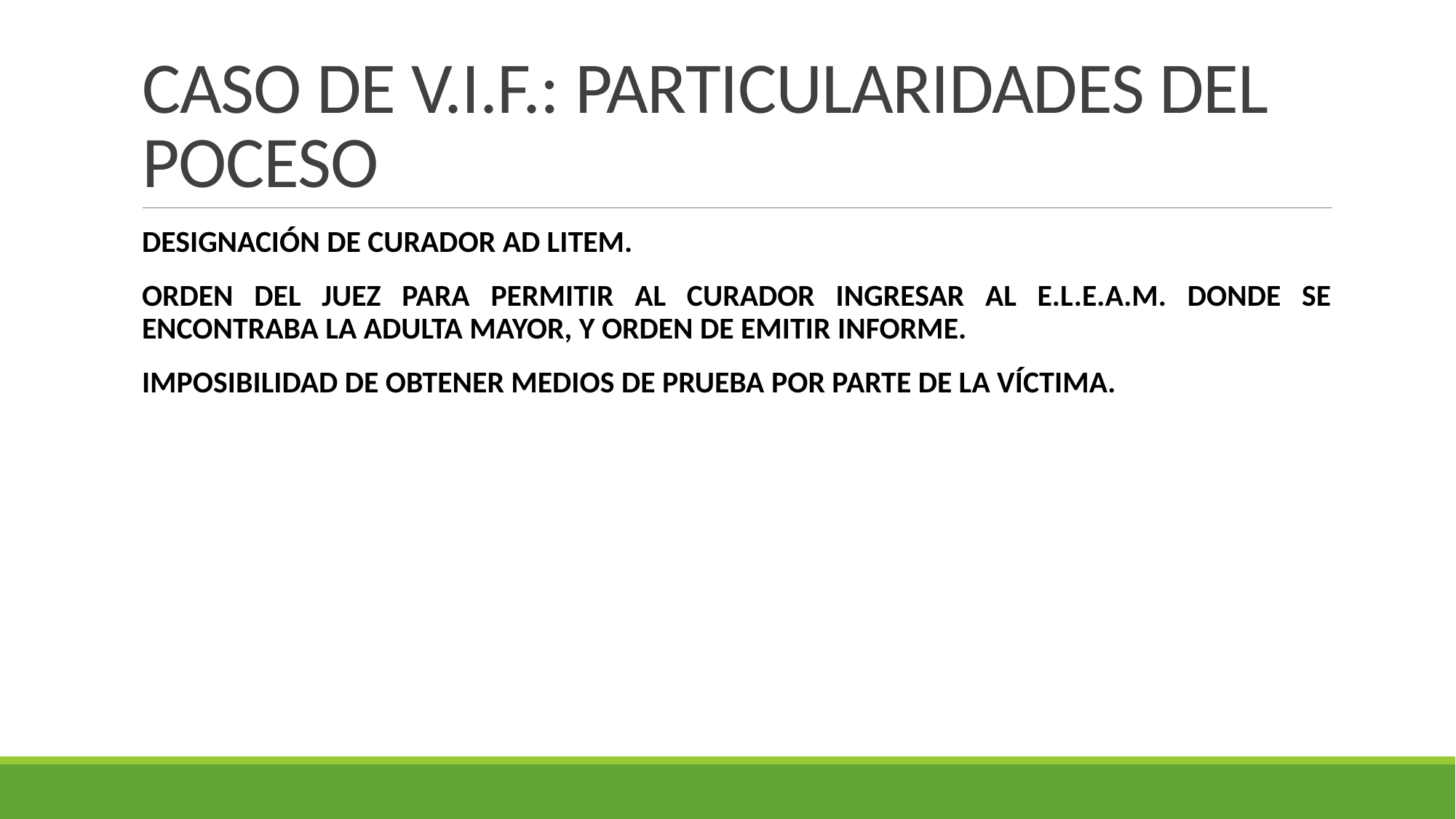

# CASO DE V.I.F.: PARTICULARIDADES DEL POCESO
DESIGNACIÓN DE CURADOR AD LITEM.
ORDEN DEL JUEZ PARA PERMITIR AL CURADOR INGRESAR AL E.L.E.A.M. DONDE SE ENCONTRABA LA ADULTA MAYOR, Y ORDEN DE EMITIR INFORME.
IMPOSIBILIDAD DE OBTENER MEDIOS DE PRUEBA POR PARTE DE LA VÍCTIMA.